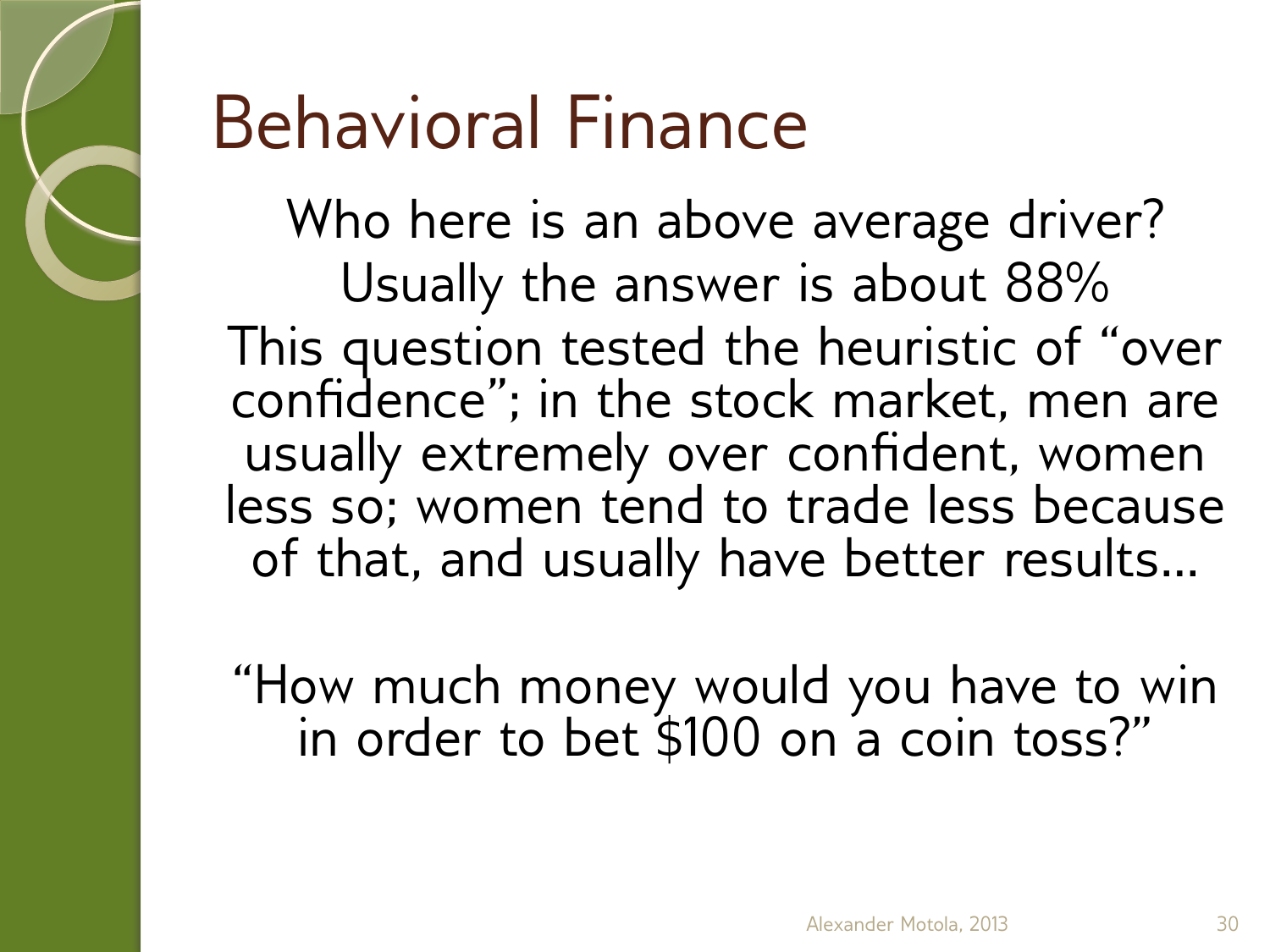

# Behavioral Finance
Who here is an above average driver?
Usually the answer is about 88%
This question tested the heuristic of “over confidence”; in the stock market, men are usually extremely over confident, women less so; women tend to trade less because of that, and usually have better results…

“How much money would you have to win in order to bet $100 on a coin toss?”

Alexander Motola, 2013
30